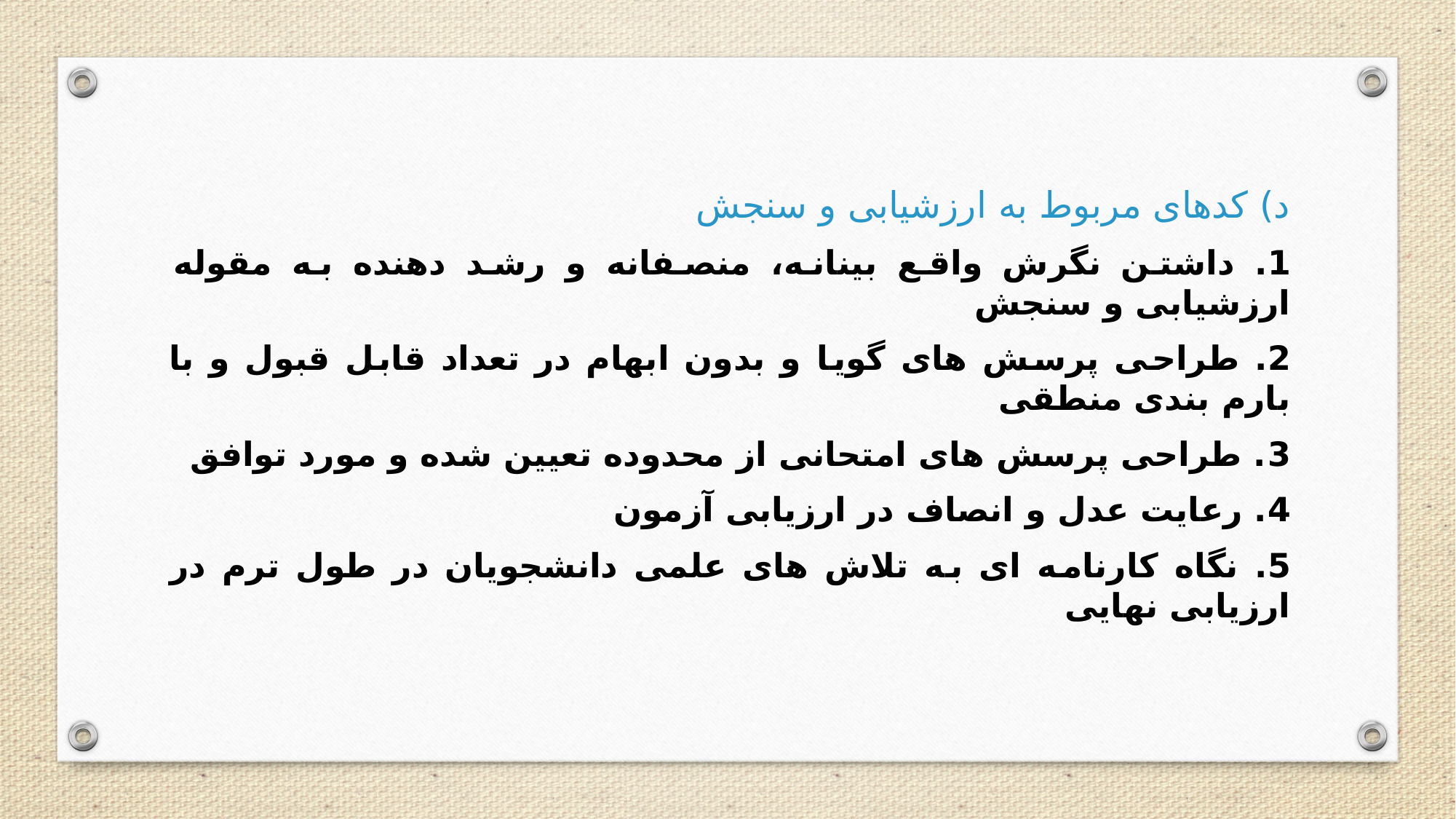

د) کدهای مربوط به ارزشیابی و سنجش
1. داشتن نگرش واقع بینانه، منصفانه و رشد دهنده به مقوله ارزشیابی و سنجش
2. طراحی پرسش های گویا و بدون ابهام در تعداد قابل قبول و با بارم بندی منطقی
3. طراحی پرسش های امتحانی از محدوده تعیین شده و مورد توافق
4. رعایت عدل و انصاف در ارزیابی آزمون
5. نگاه کارنامه ای به تلاش های علمی دانشجویان در طول ترم در ارزیابی نهایی